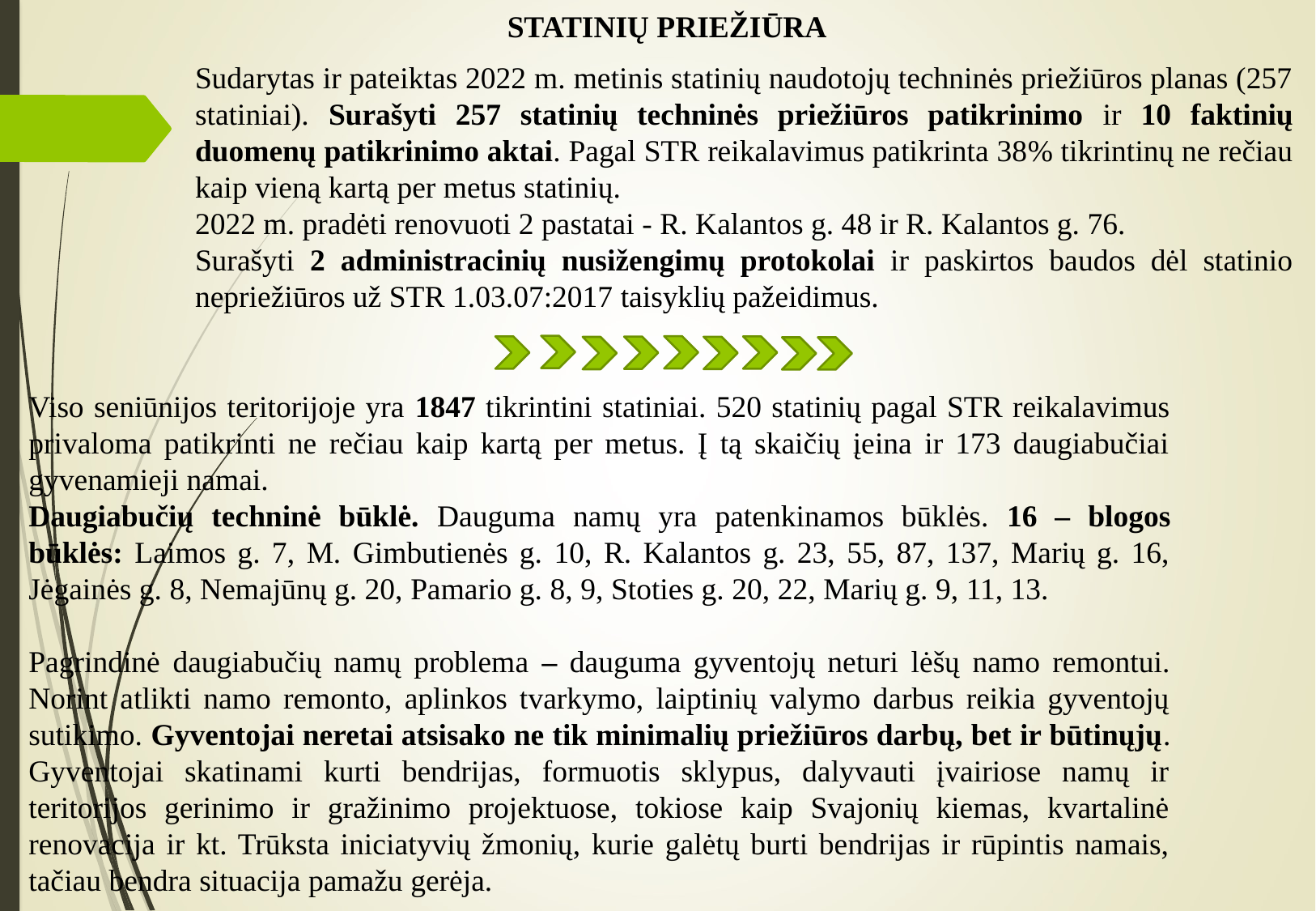

STATINIŲ PRIEŽIŪRA
Sudarytas ir pateiktas 2022 m. metinis statinių naudotojų techninės priežiūros planas (257 statiniai). Surašyti 257 statinių techninės priežiūros patikrinimo ir 10 faktinių duomenų patikrinimo aktai. Pagal STR reikalavimus patikrinta 38% tikrintinų ne rečiau kaip vieną kartą per metus statinių.
2022 m. pradėti renovuoti 2 pastatai - R. Kalantos g. 48 ir R. Kalantos g. 76.
Surašyti 2 administracinių nusižengimų protokolai ir paskirtos baudos dėl statinio nepriežiūros už STR 1.03.07:2017 taisyklių pažeidimus.

Viso seniūnijos teritorijoje yra 1847 tikrintini statiniai. 520 statinių pagal STR reikalavimus privaloma patikrinti ne rečiau kaip kartą per metus. Į tą skaičių įeina ir 173 daugiabučiai gyvenamieji namai.
Daugiabučių techninė būklė. Dauguma namų yra patenkinamos būklės. 16 – blogos būklės: Laimos g. 7, M. Gimbutienės g. 10, R. Kalantos g. 23, 55, 87, 137, Marių g. 16, Jėgainės g. 8, Nemajūnų g. 20, Pamario g. 8, 9, Stoties g. 20, 22, Marių g. 9, 11, 13.

Pagrindinė daugiabučių namų problema – dauguma gyventojų neturi lėšų namo remontui. Norint atlikti namo remonto, aplinkos tvarkymo, laiptinių valymo darbus reikia gyventojų sutikimo. Gyventojai neretai atsisako ne tik minimalių priežiūros darbų, bet ir būtinųjų. Gyventojai skatinami kurti bendrijas, formuotis sklypus, dalyvauti įvairiose namų ir teritorijos gerinimo ir gražinimo projektuose, tokiose kaip Svajonių kiemas, kvartalinė renovacija ir kt. Trūksta iniciatyvių žmonių, kurie galėtų burti bendrijas ir rūpintis namais, tačiau bendra situacija pamažu gerėja.